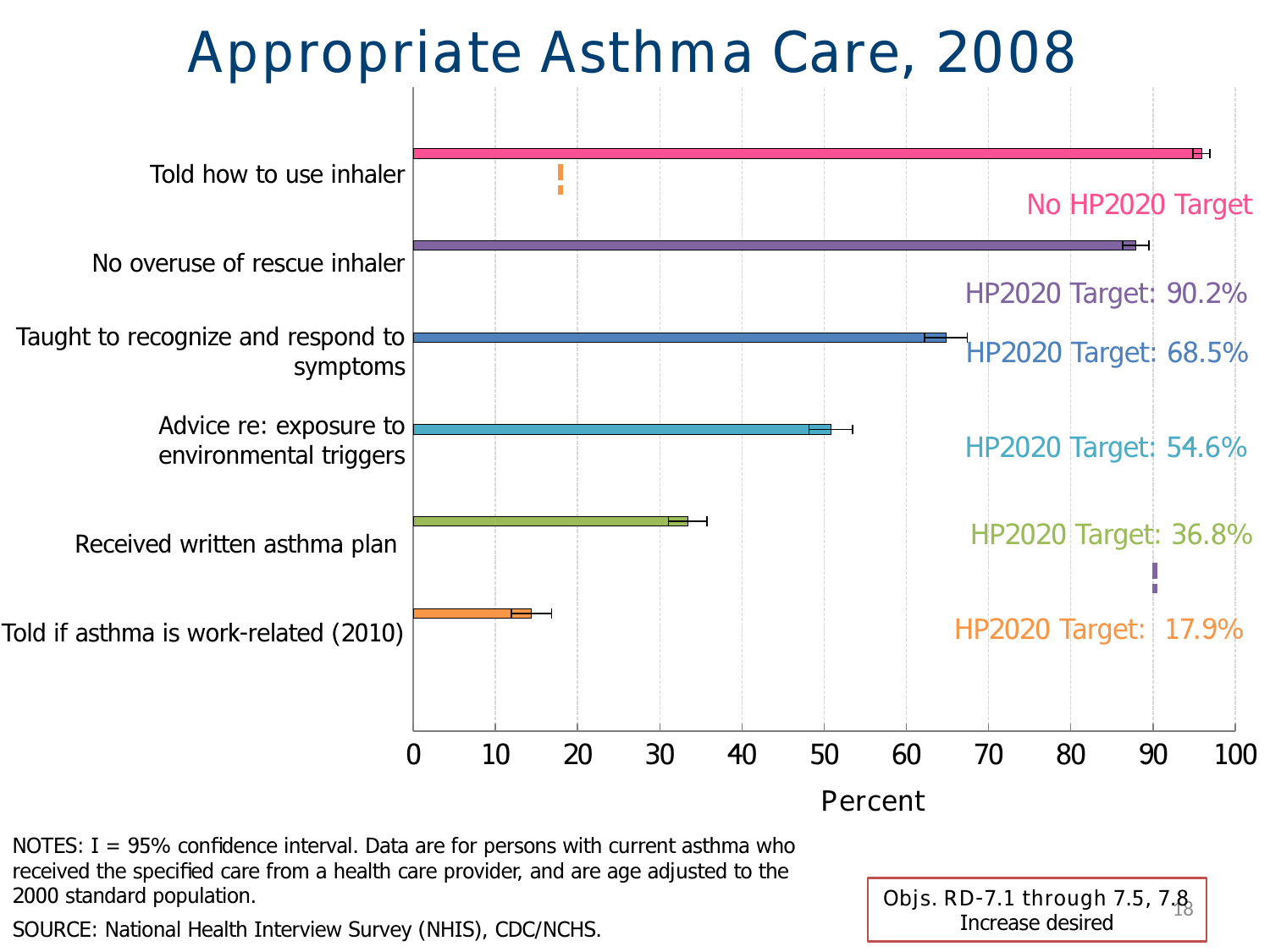

# Appropriate Asthma Care, 2008

[unsupported chart]

Told how to use inhaler

No overuse of rescue inhaler

Taught to recognize and respond to symptoms

Advice re: exposure to environmental triggers

Received written asthma plan

Told if asthma is work-related (2010)
No HP2020 Target
HP2020 Target: 90.2%
HP2020 Target: 68.5%
HP2020 Target: 54.6%
HP2020 Target: 36.8%
HP2020 Target:  17.9%
NOTES: I = 95% confidence interval. Data are for persons with current asthma who received the specified care from a health care provider, and are age adjusted to the 2000 standard population.

Objs. RD-7.1 through 7.5, 7.8
Increase desired

18
SOURCE: National Health Interview Survey (NHIS), CDC/NCHS.